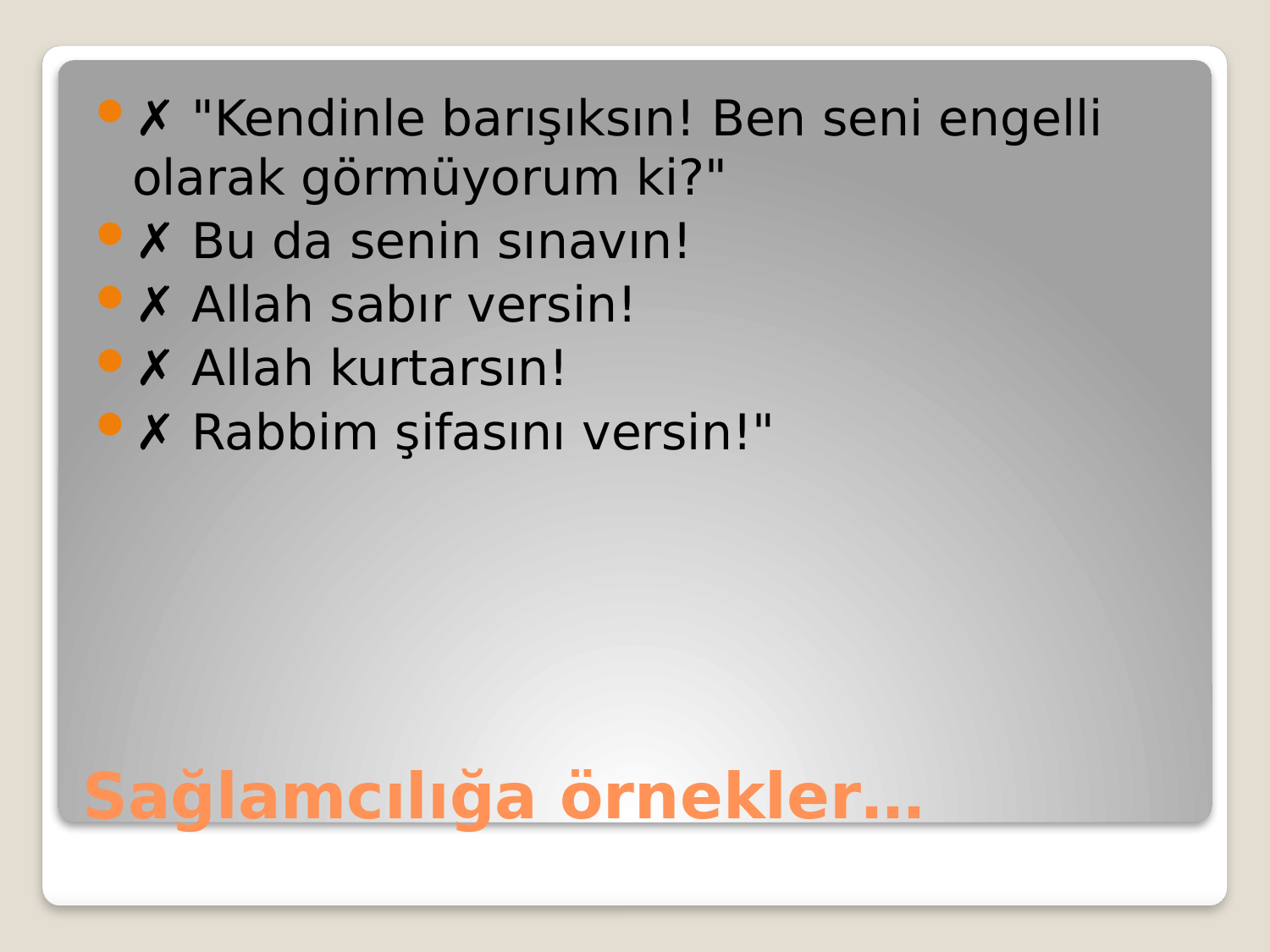

✗ "Kendinle barışıksın! Ben seni engelli olarak görmüyorum ki?"
✗ Bu da senin sınavın!
✗ Allah sabır versin!
✗ Allah kurtarsın!
✗ Rabbim şifasını versin!"

# Sağlamcılığa örnekler…